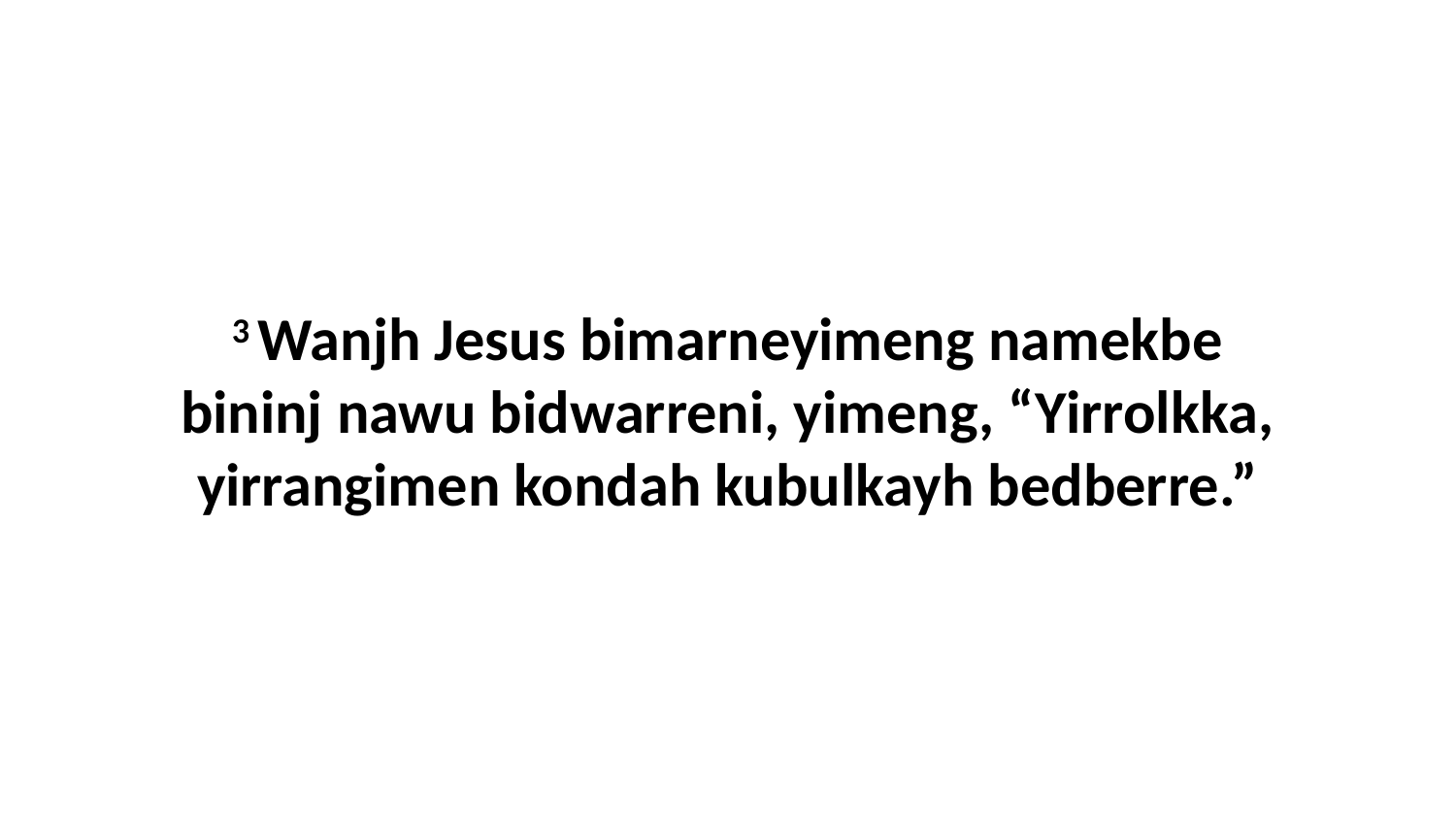

3 Wanjh Jesus bimarneyimeng namekbe bininj nawu bidwarreni, yimeng, “Yirrolkka, yirrangimen kondah kubulkayh bedberre.”